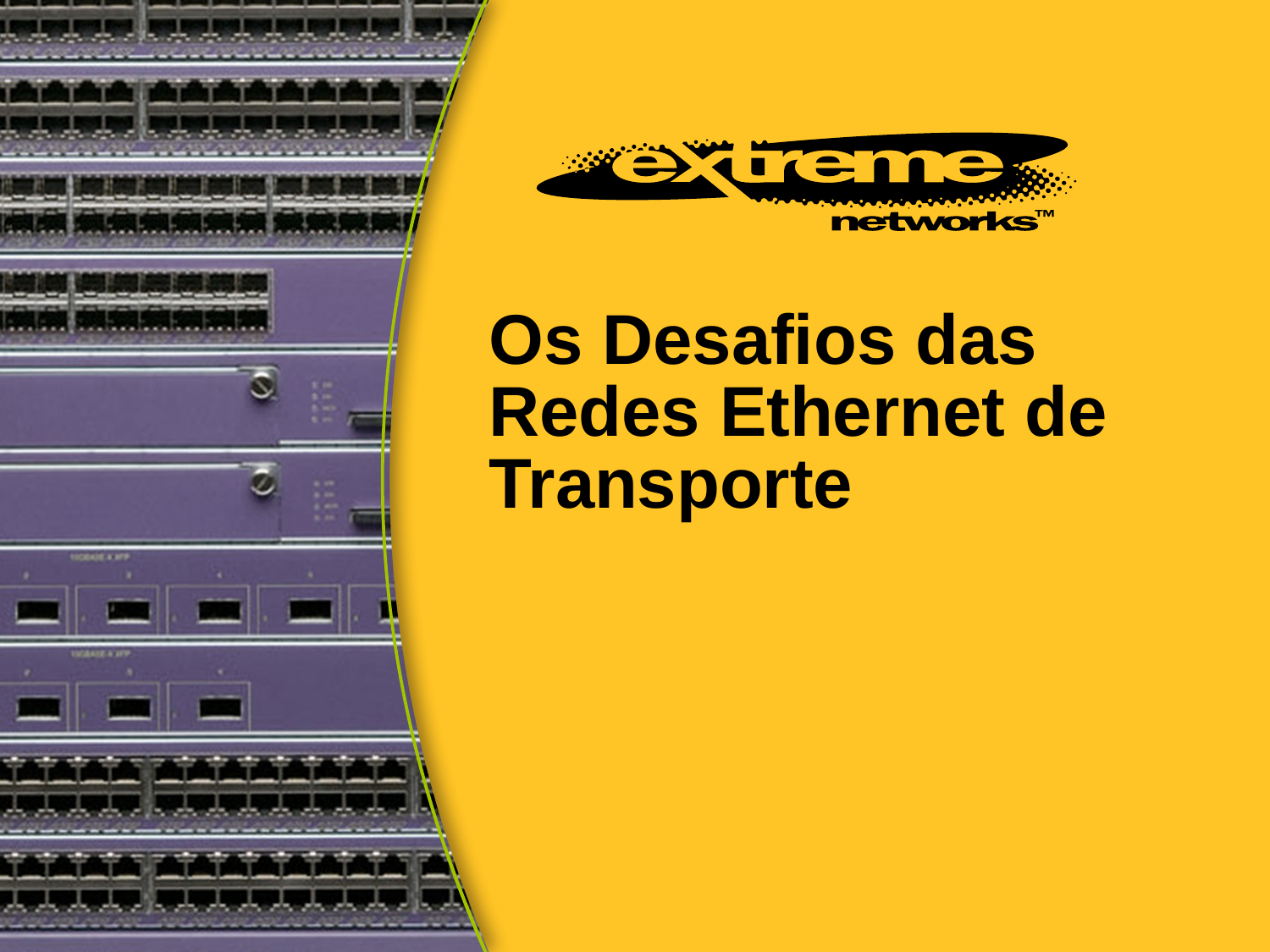

# Os Desafios das Redes Ethernet de Transporte